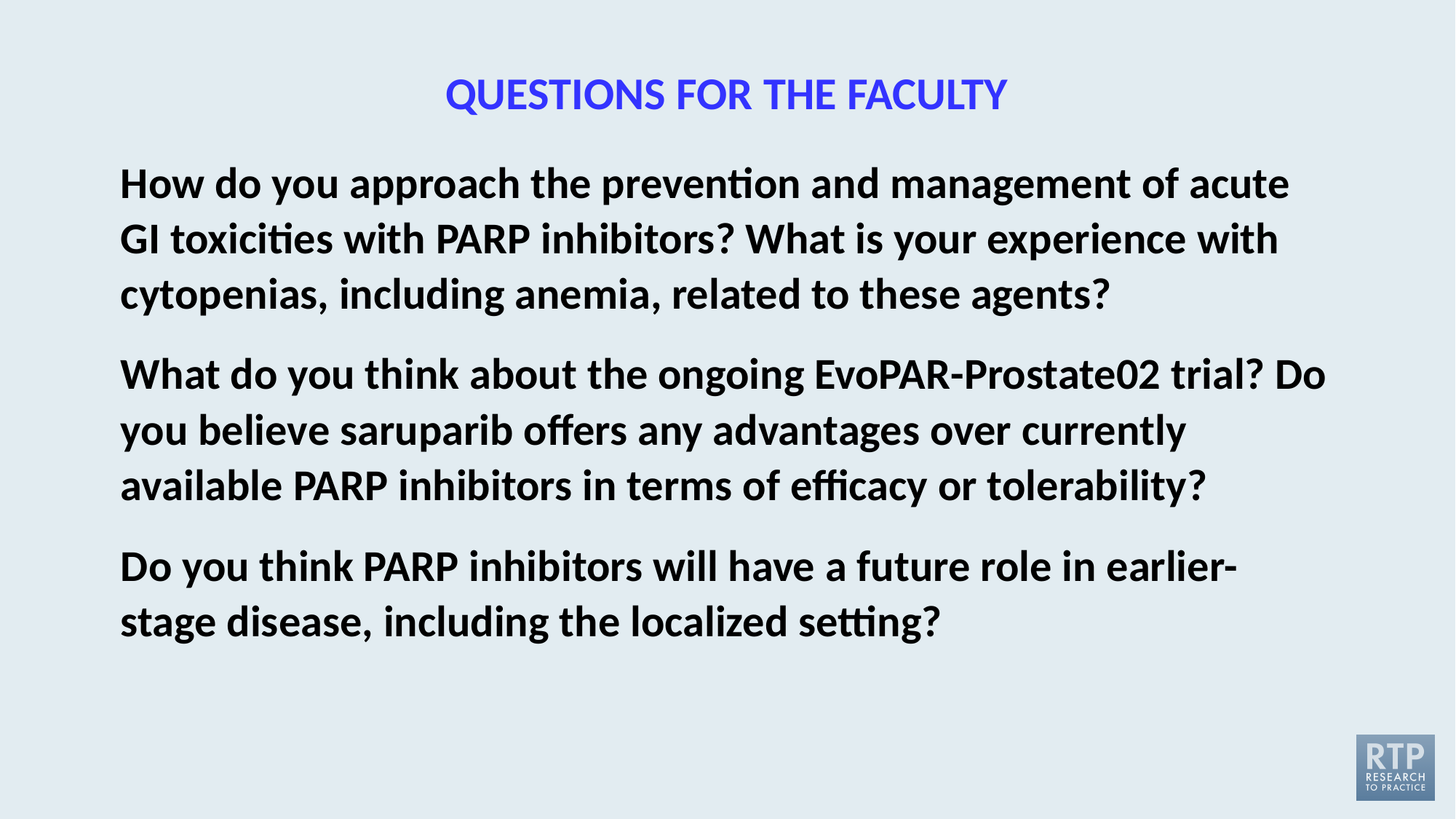

# QUESTIONS FOR THE FACULTY
How do you approach the prevention and management of acute GI toxicities with PARP inhibitors? What is your experience with cytopenias, including anemia, related to these agents?
What do you think about the ongoing EvoPAR-Prostate02 trial? Do you believe saruparib offers any advantages over currently available PARP inhibitors in terms of efficacy or tolerability?
Do you think PARP inhibitors will have a future role in earlier- stage disease, including the localized setting?